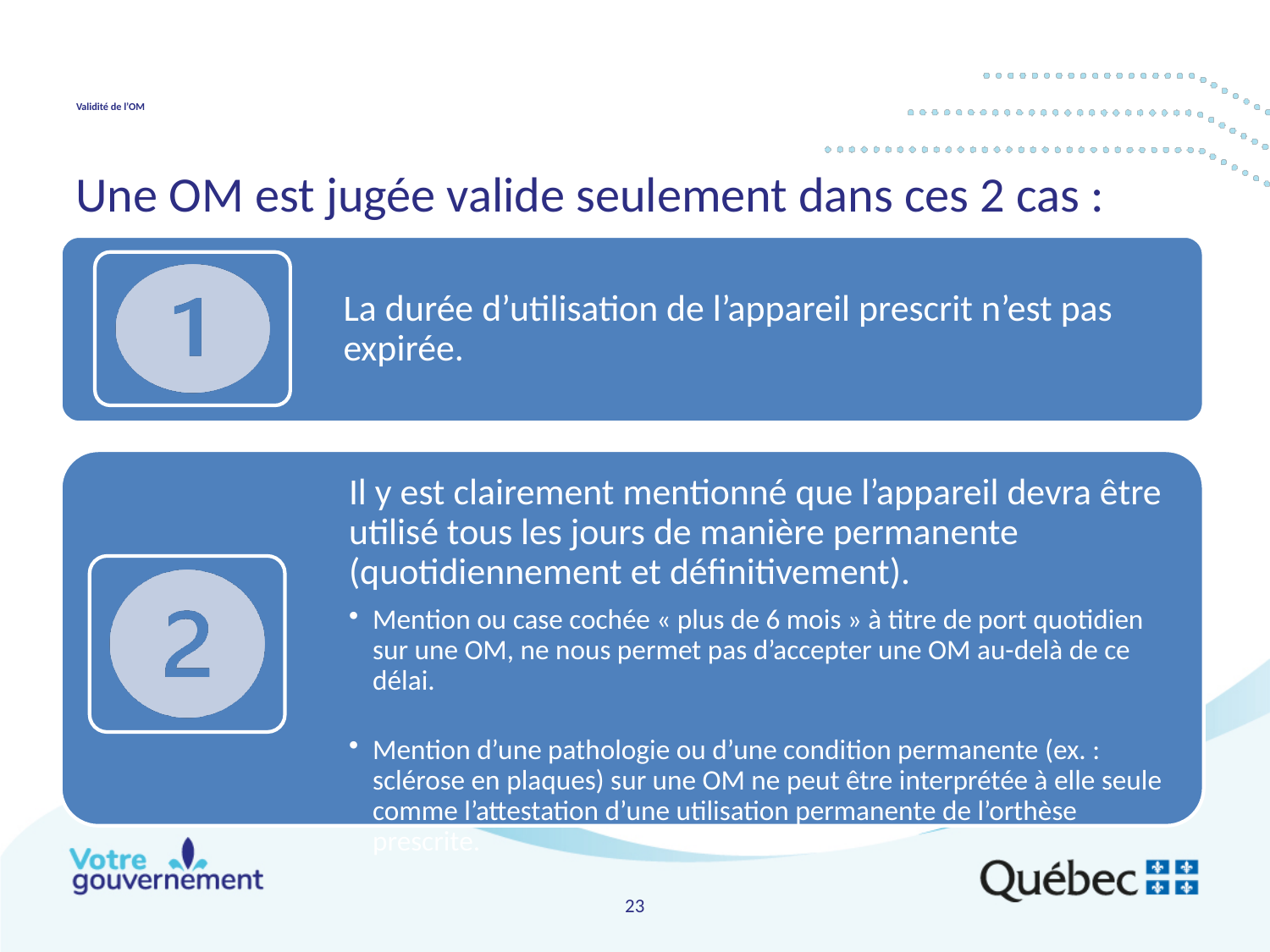

# Validité de l’OM
Une OM est jugée valide seulement dans ces 2 cas :
La durée d’utilisation de l’appareil prescrit n’est pas expirée.
Il y est clairement mentionné que l’appareil devra être utilisé tous les jours de manière permanente (quotidiennement et définitivement).
Mention ou case cochée « plus de 6 mois » à titre de port quotidien sur une OM, ne nous permet pas d’accepter une OM au-delà de ce délai.

Mention d’une pathologie ou d’une condition permanente (ex. : sclérose en plaques) sur une OM ne peut être interprétée à elle seule comme l’attestation d’une utilisation permanente de l’orthèse prescrite.